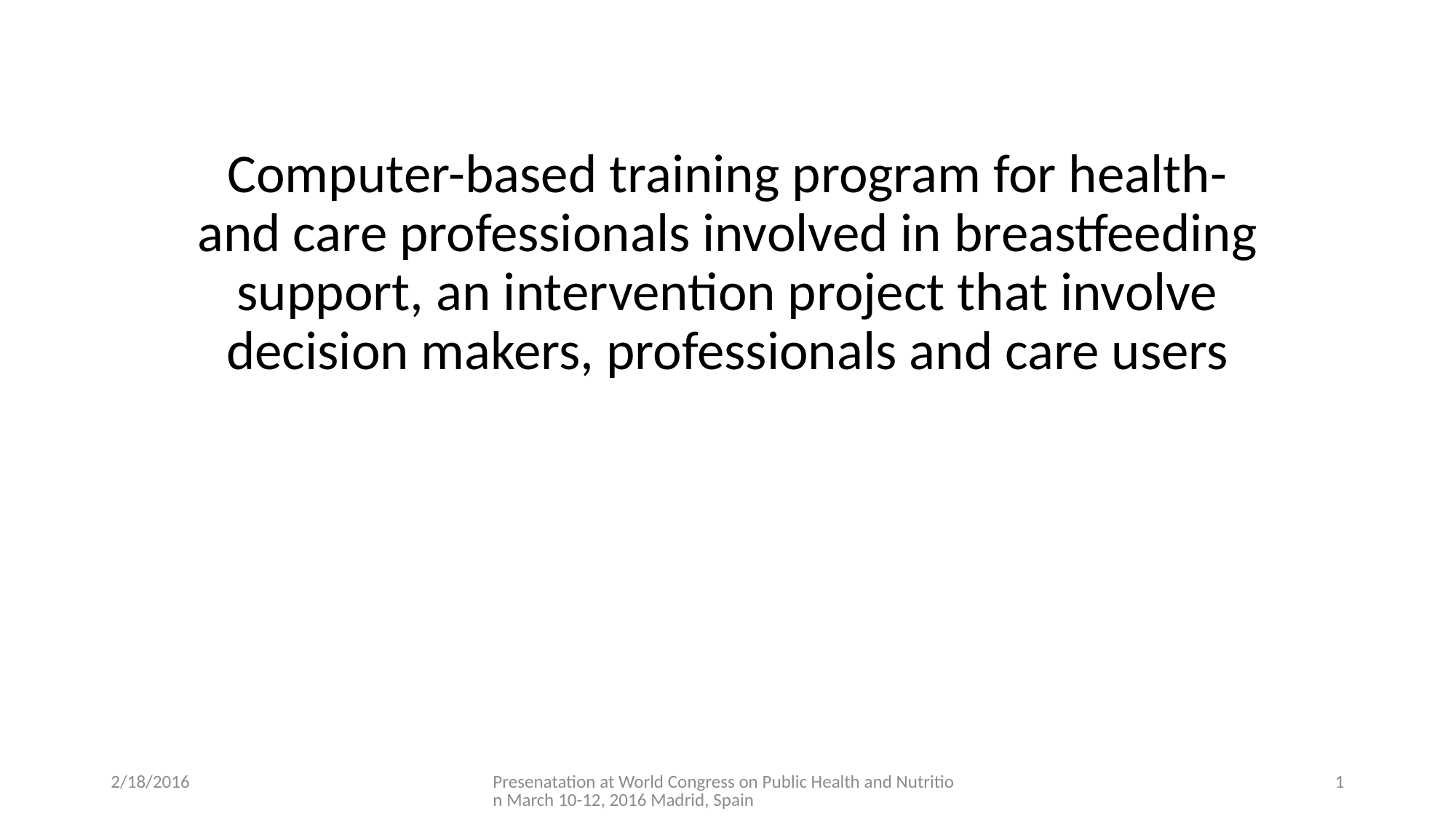

# Computer-based training program for health- and care professionals involved in breastfeeding support, an intervention project that involve decision makers, professionals and care users

2/18/2016
Presenatation at World Congress on Public Health and Nutrition March 10-12, 2016 Madrid, Spain
1